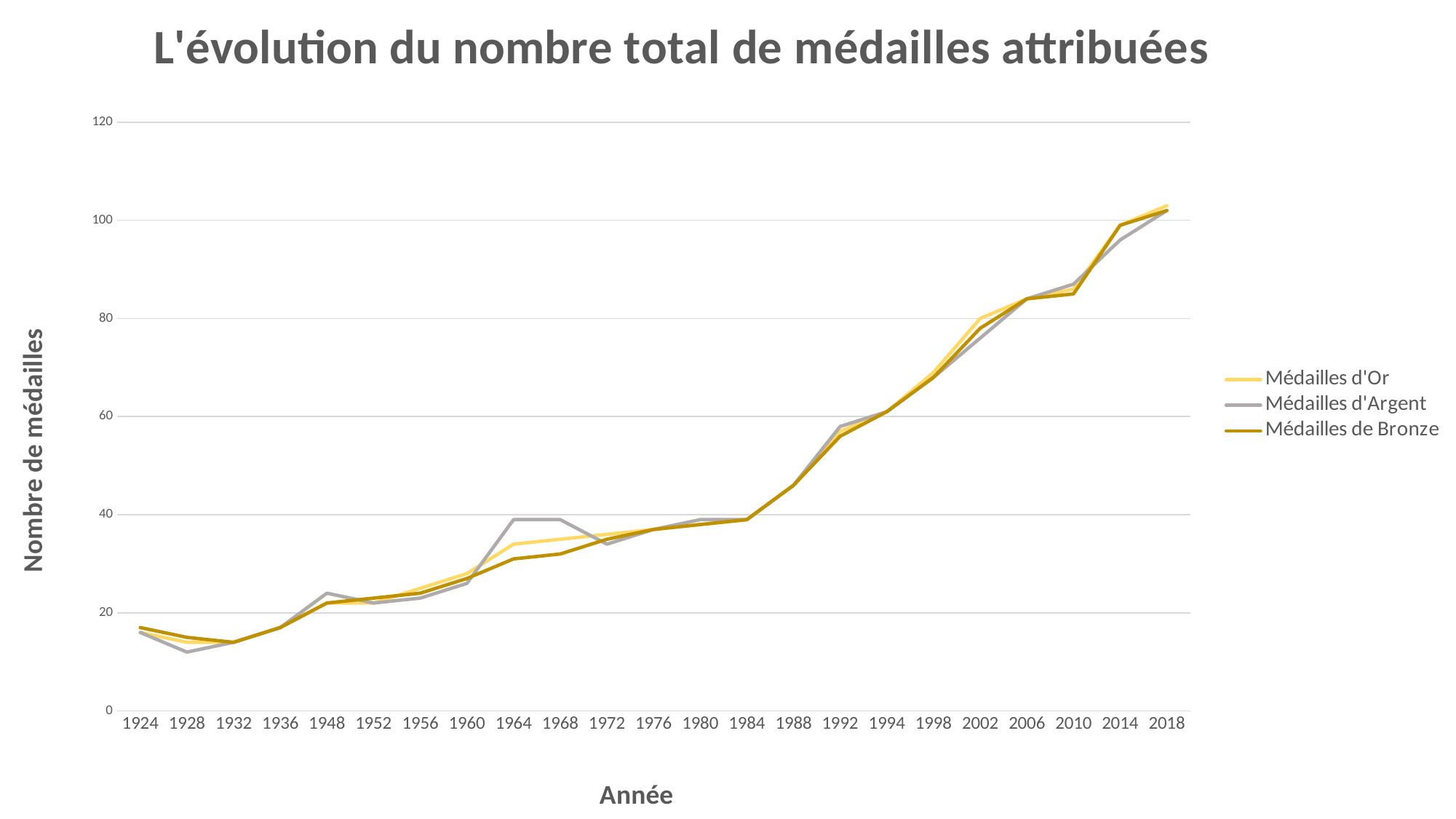

### Chart: L'évolution du nombre total de médailles attribuées

| Category | Médailles d'Or | Médailles d'Argent | Médailles de Bronze |
|---|---|---|---|
| 1924 | 16.0 | 16.0 | 17.0 |
| 1928 | 14.0 | 12.0 | 15.0 |
| 1932 | 14.0 | 14.0 | 14.0 |
| 1936 | 17.0 | 17.0 | 17.0 |
| 1948 | 22.0 | 24.0 | 22.0 |
| 1952 | 22.0 | 22.0 | 23.0 |
| 1956 | 25.0 | 23.0 | 24.0 |
| 1960 | 28.0 | 26.0 | 27.0 |
| 1964 | 34.0 | 39.0 | 31.0 |
| 1968 | 35.0 | 39.0 | 32.0 |
| 1972 | 36.0 | 34.0 | 35.0 |
| 1976 | 37.0 | 37.0 | 37.0 |
| 1980 | 38.0 | 39.0 | 38.0 |
| 1984 | 39.0 | 39.0 | 39.0 |
| 1988 | 46.0 | 46.0 | 46.0 |
| 1992 | 57.0 | 58.0 | 56.0 |
| 1994 | 61.0 | 61.0 | 61.0 |
| 1998 | 69.0 | 68.0 | 68.0 |
| 2002 | 80.0 | 76.0 | 78.0 |
| 2006 | 84.0 | 84.0 | 84.0 |
| 2010 | 86.0 | 87.0 | 85.0 |
| 2014 | 99.0 | 96.0 | 99.0 |
| 2018 | 103.0 | 102.0 | 102.0 |